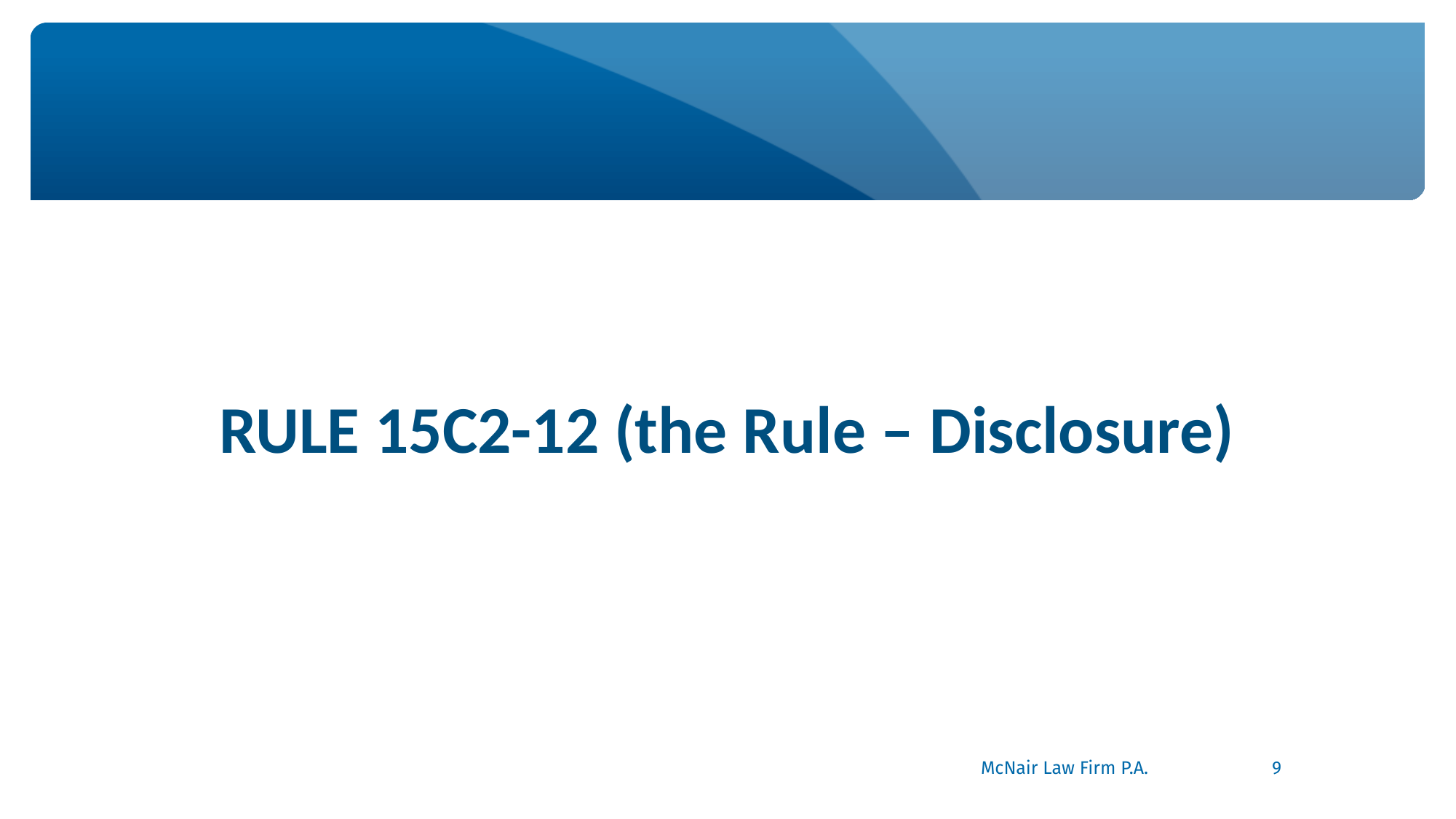

# RULE 15C2-12 (the Rule – Disclosure)

McNair Law Firm P.A.
9